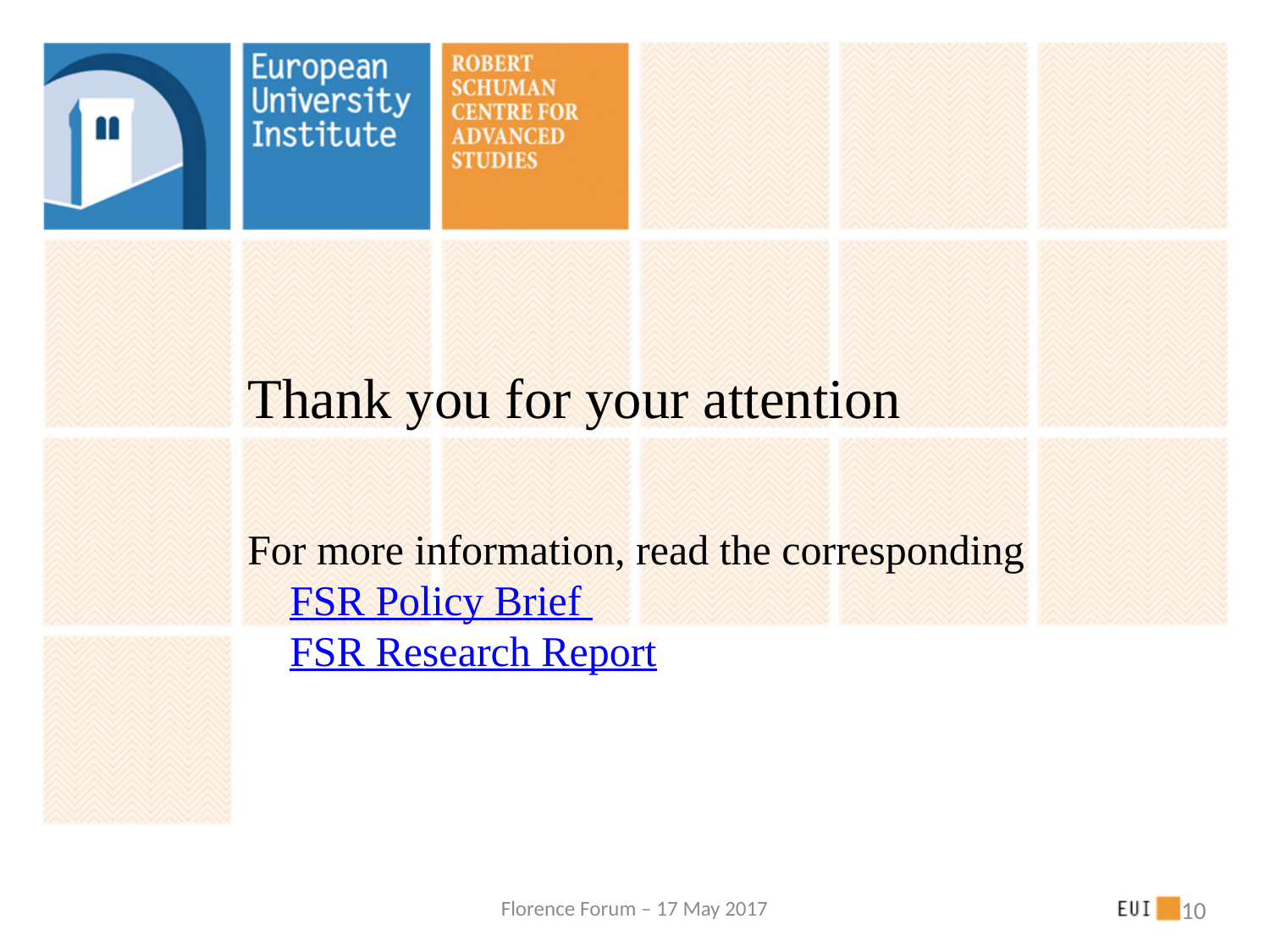

# Thank you for your attention
For more information, read the corresponding
    FSR Policy Brief
    FSR Research Report
Florence Forum – 17 May 2017
10